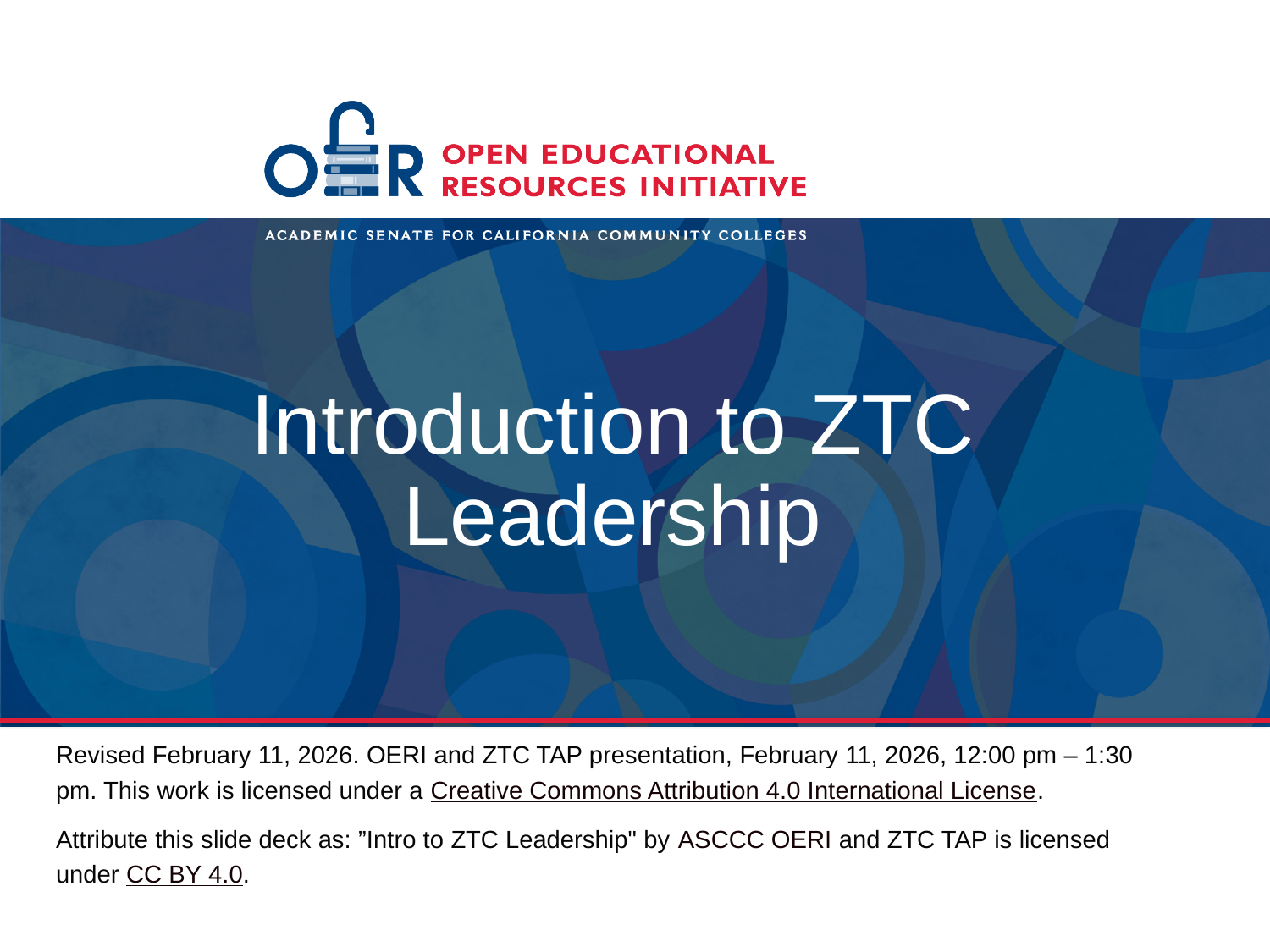

# Introduction to ZTC Leadership
Revised February 11, 2026. OERI and ZTC TAP presentation, February 11, 2026, 12:00 pm – 1:30 pm. This work is licensed under a Creative Commons Attribution 4.0 International License.
Attribute this slide deck as: ”Intro to ZTC Leadership" by ASCCC OERI and ZTC TAP is licensed under CC BY 4.0.